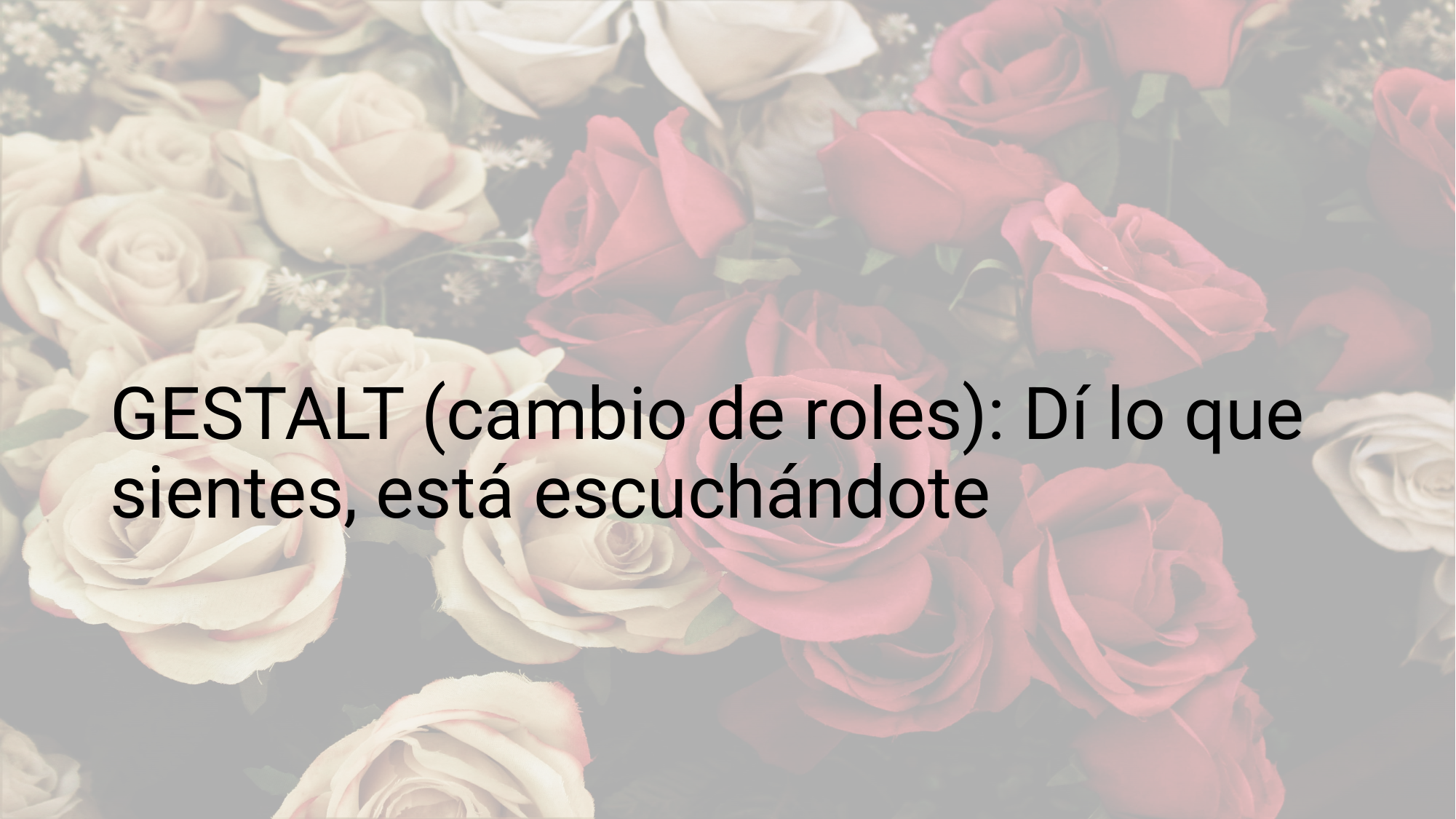

# GESTALT (cambio de roles): Dí lo que sientes, está escuchándote